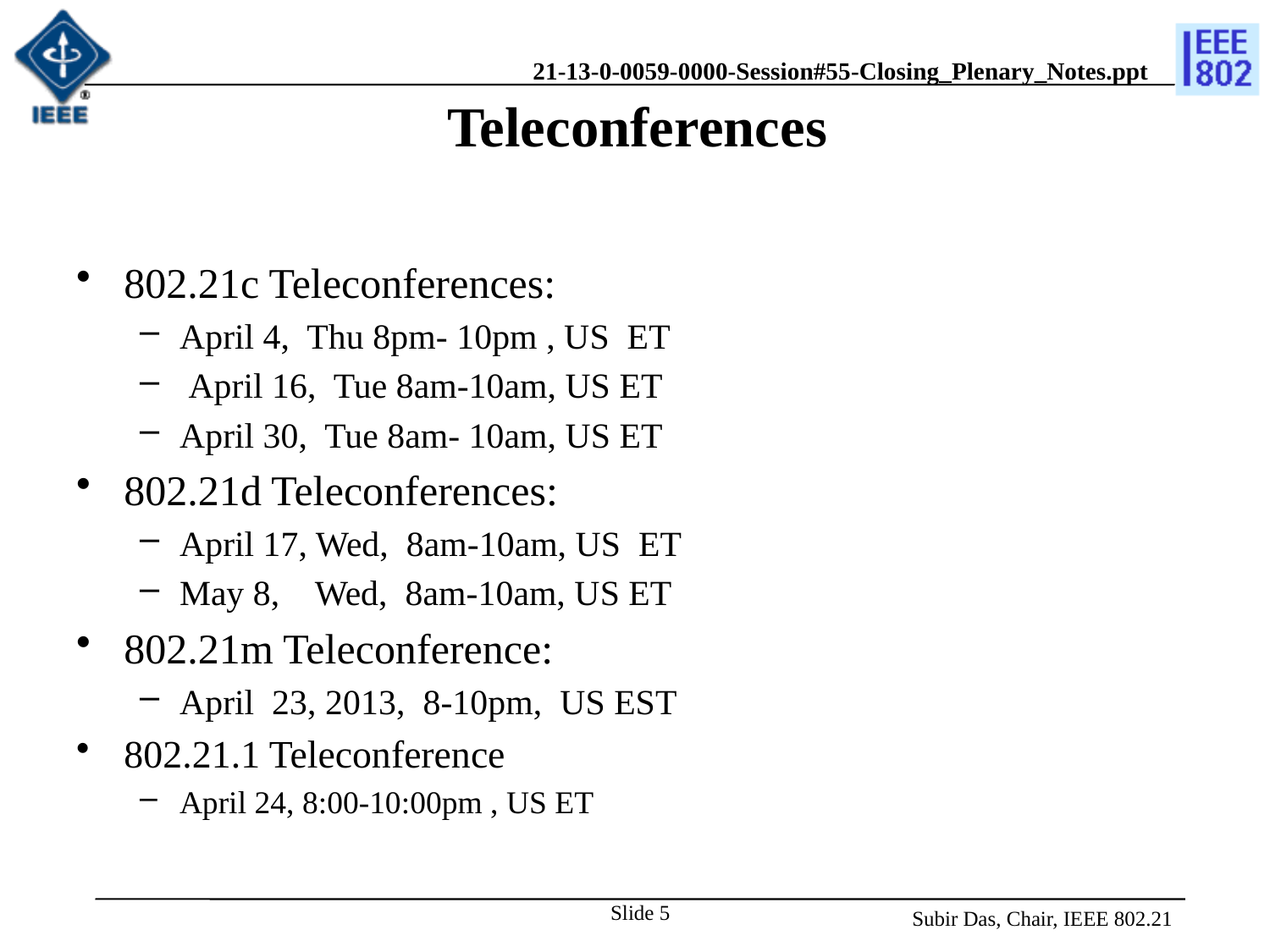

# Teleconferences

802.21c Teleconferences:
April 4,  Thu 8pm- 10pm , US  ET
 April 16,  Tue 8am-10am, US ET
April 30,  Tue 8am- 10am, US ET
802.21d Teleconferences:
April 17, Wed,  8am-10am, US  ET
May 8,    Wed,  8am-10am, US ET
802.21m Teleconference:
April  23, 2013,  8-10pm,  US EST
802.21.1 Teleconference
April 24, 8:00-10:00pm , US ET

Slide 5
Subir Das, Chair, IEEE 802.21